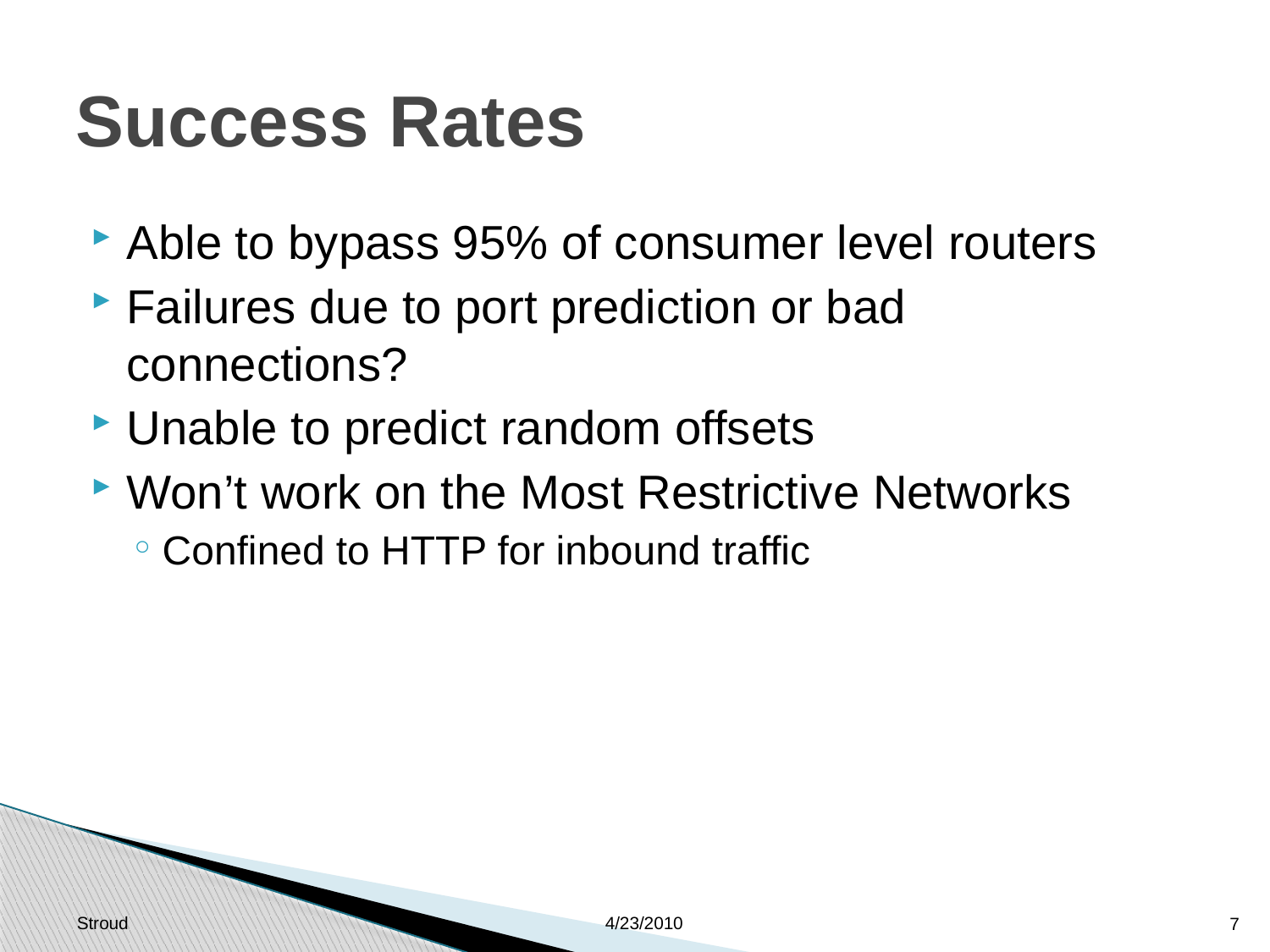

# Success Rates
Able to bypass 95% of consumer level routers
Failures due to port prediction or bad connections?
Unable to predict random offsets
Won’t work on the Most Restrictive Networks
Confined to HTTP for inbound traffic
Stroud
4/23/2010
7